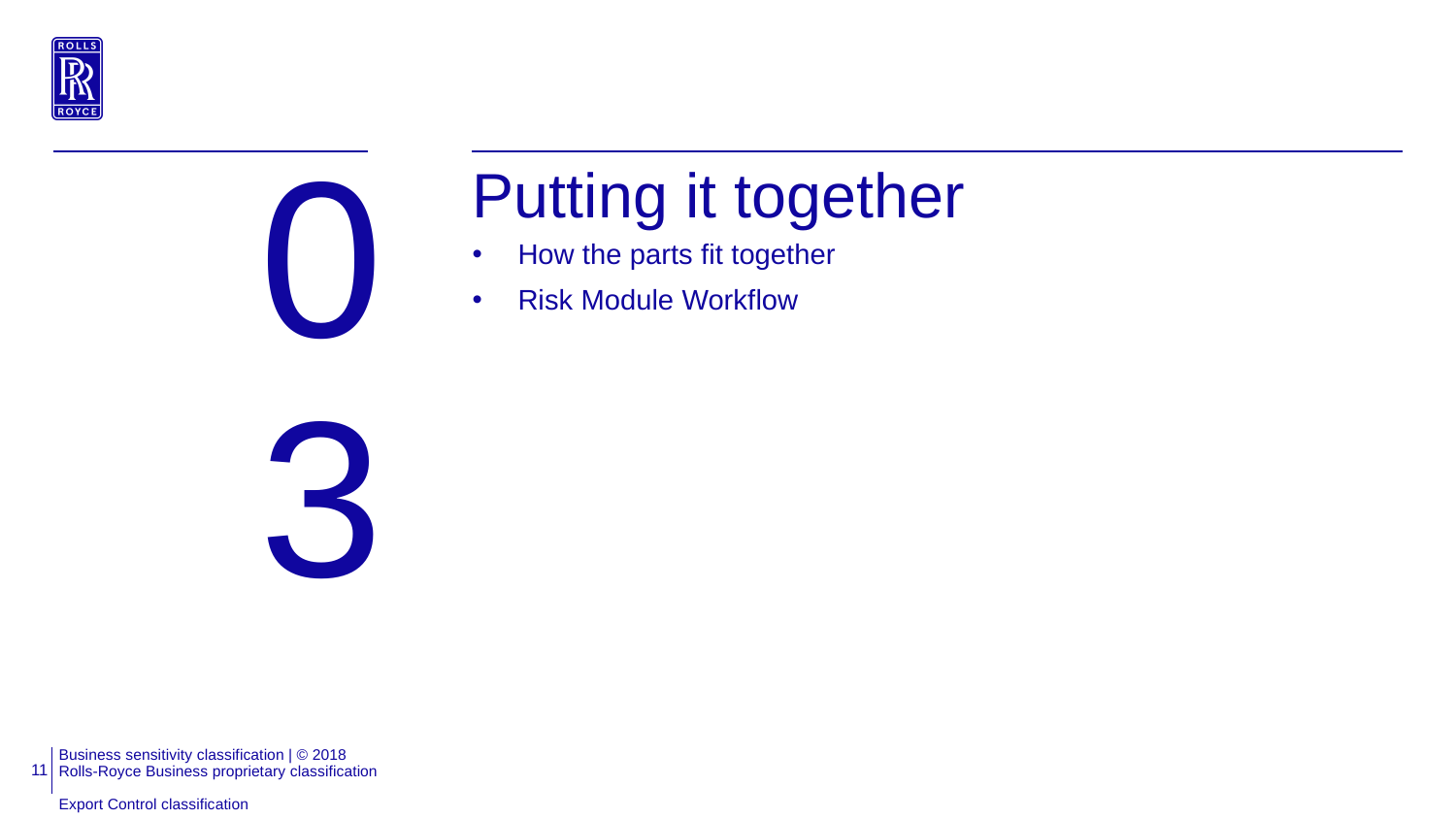

03
Putting it together
How the parts fit together
Risk Module Workflow